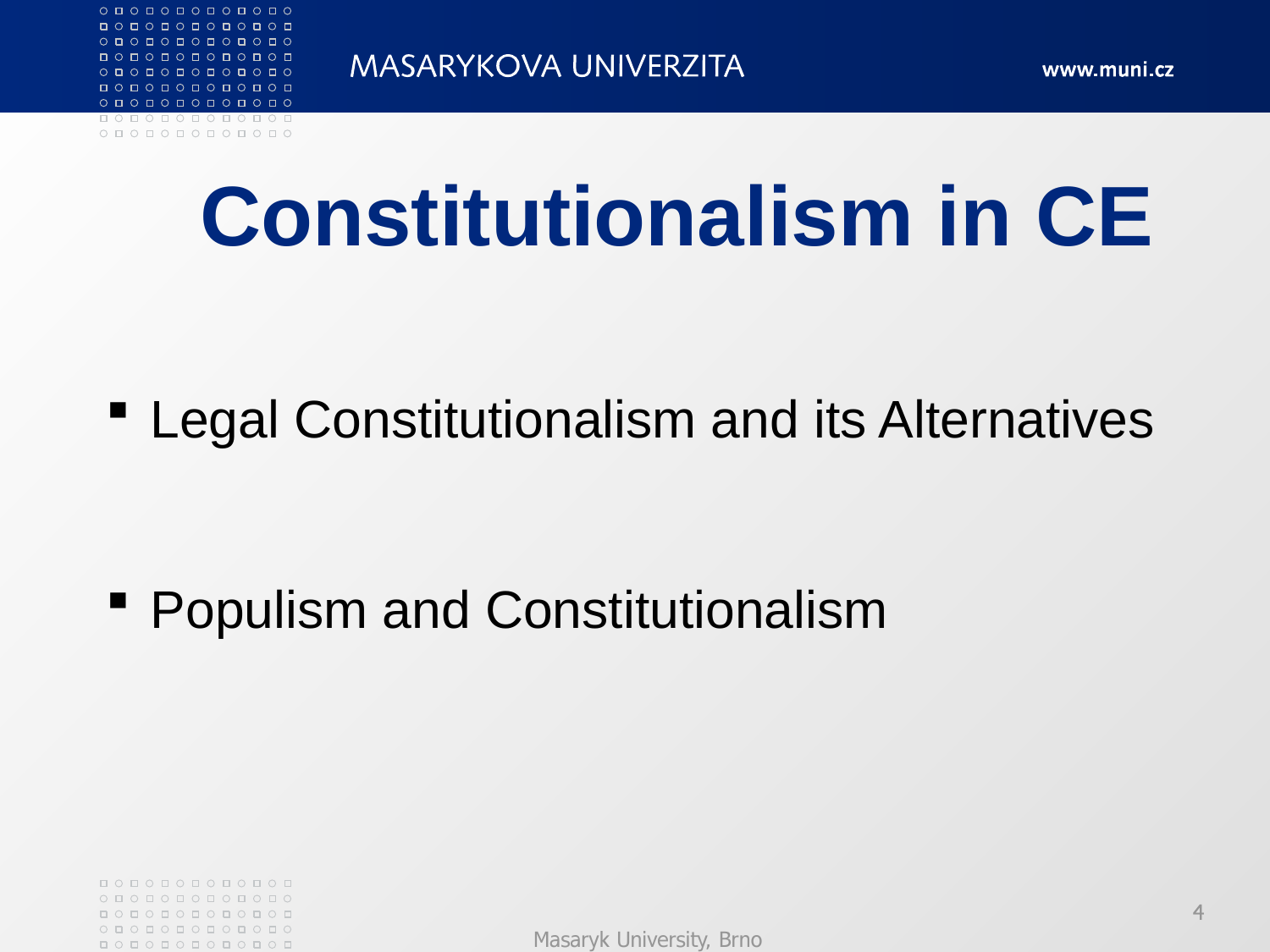

# Constitutionalism in CE
 Legal Constitutionalism and its Alternatives

 Populism and Constitutionalism

Masaryk University, Brno
4